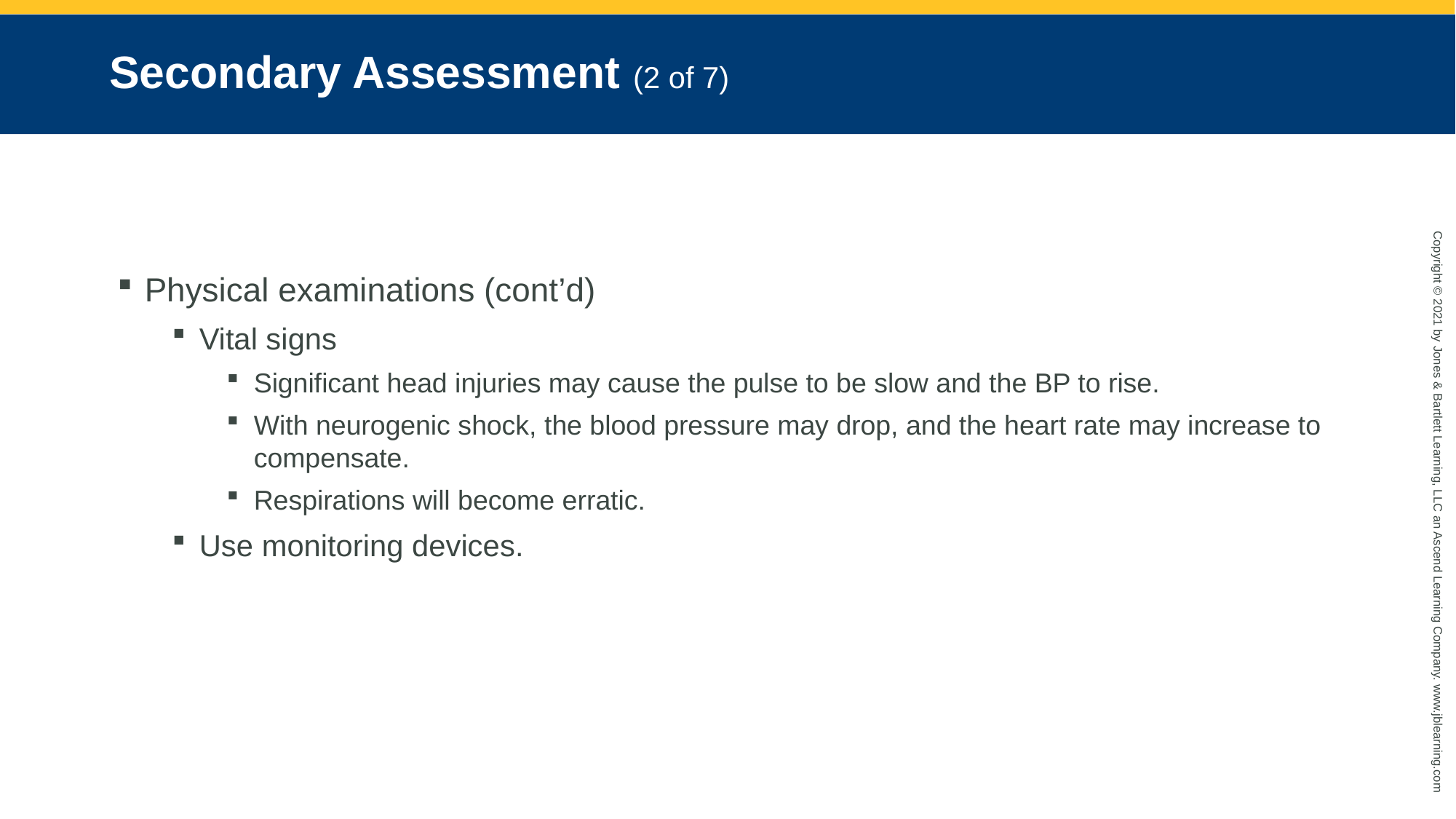

# Secondary Assessment (2 of 7)
Physical examinations (cont’d)
Vital signs
Significant head injuries may cause the pulse to be slow and the BP to rise.
With neurogenic shock, the blood pressure may drop, and the heart rate may increase to compensate.
Respirations will become erratic.
Use monitoring devices.